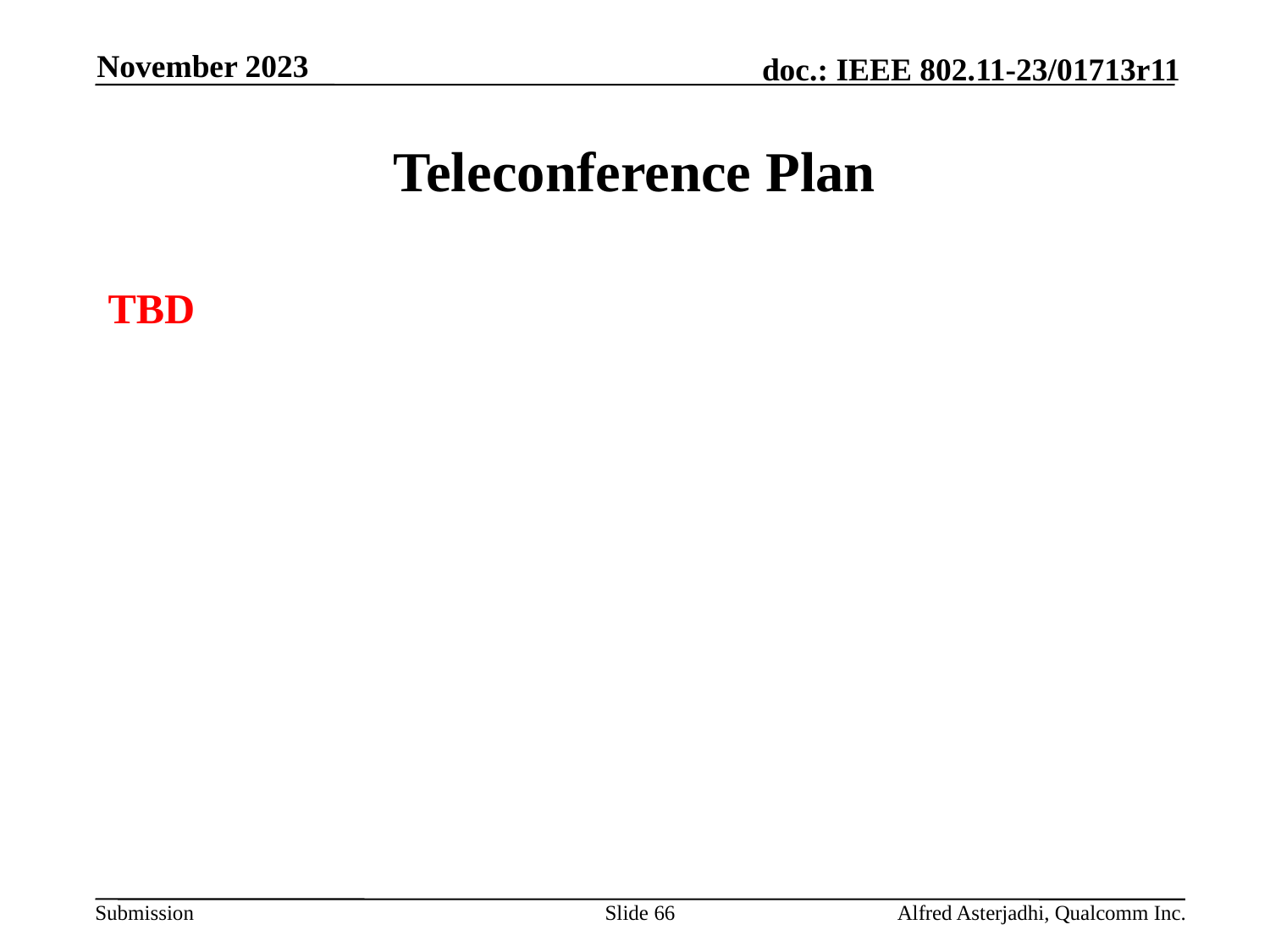

November 2023
# Teleconference Plan
TBD
Slide 66
Alfred Asterjadhi, Qualcomm Inc.